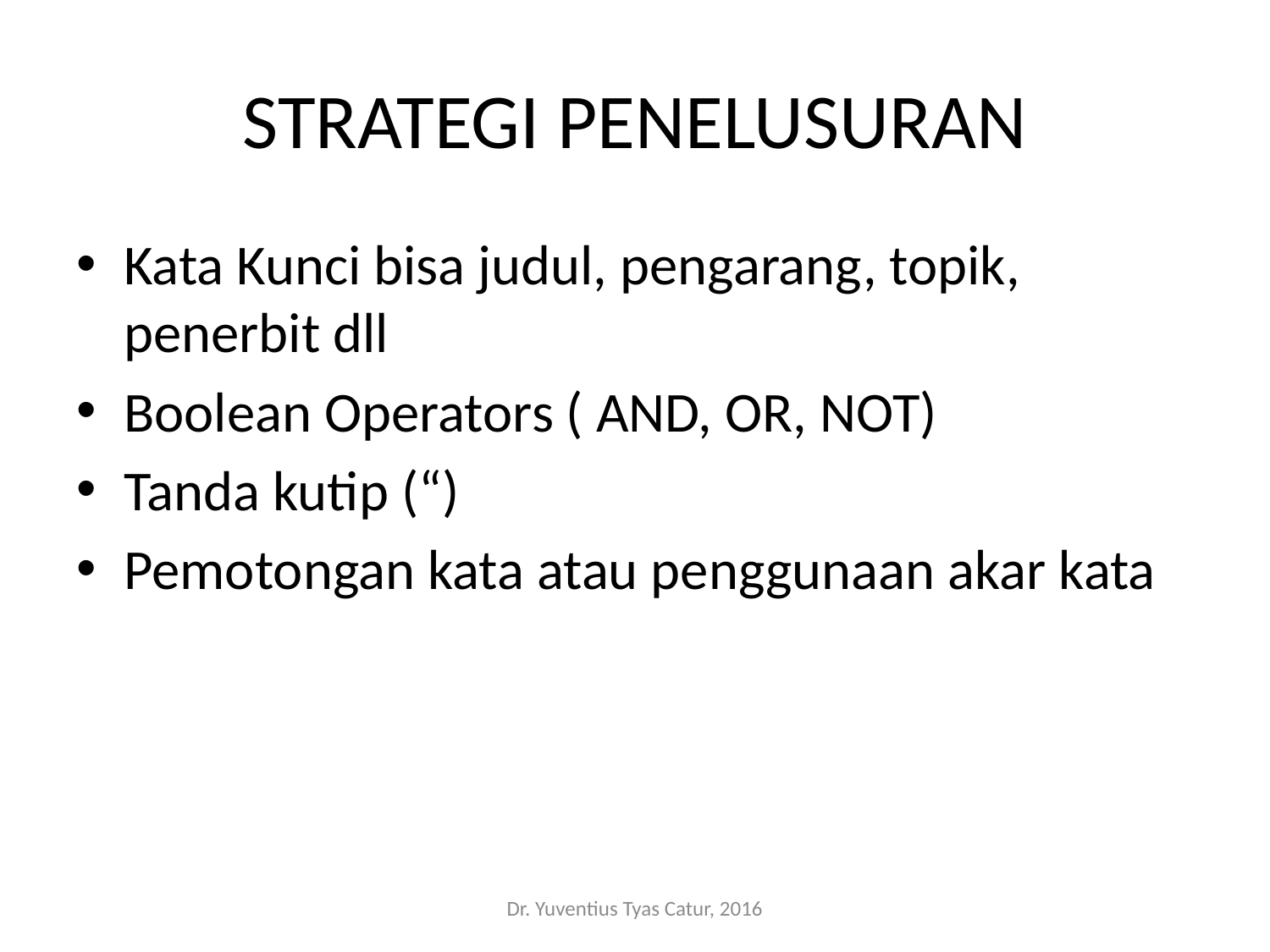

# STRATEGI PENELUSURAN
Kata Kunci bisa judul, pengarang, topik, penerbit dll
Boolean Operators ( AND, OR, NOT)
Tanda kutip (“)
Pemotongan kata atau penggunaan akar kata
Dr. Yuventius Tyas Catur, 2016